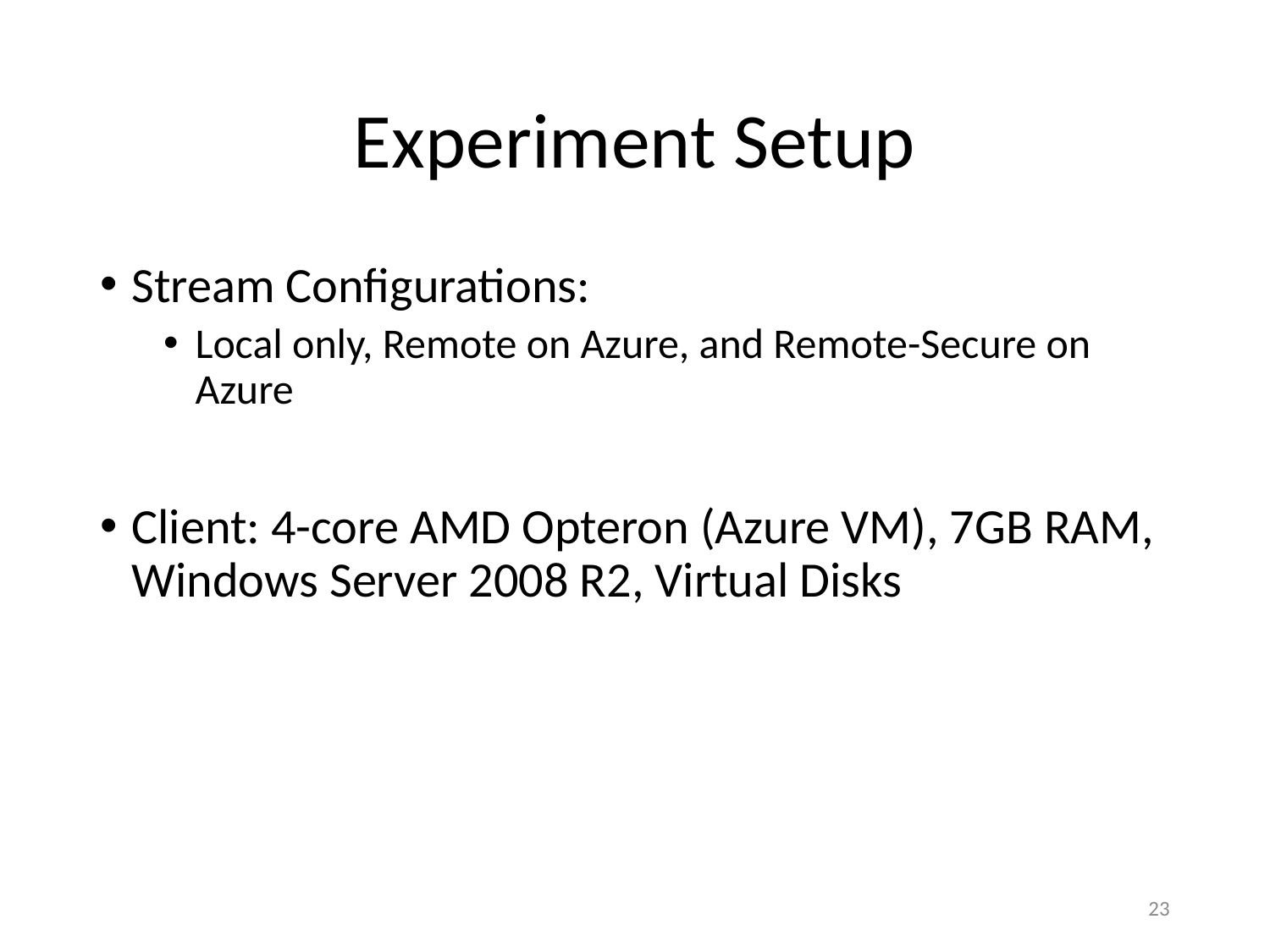

# Experiment Setup
Stream Configurations:
Local only, Remote on Azure, and Remote-Secure on Azure

Client: 4-core AMD Opteron (Azure VM), 7GB RAM, Windows Server 2008 R2, Virtual Disks
23